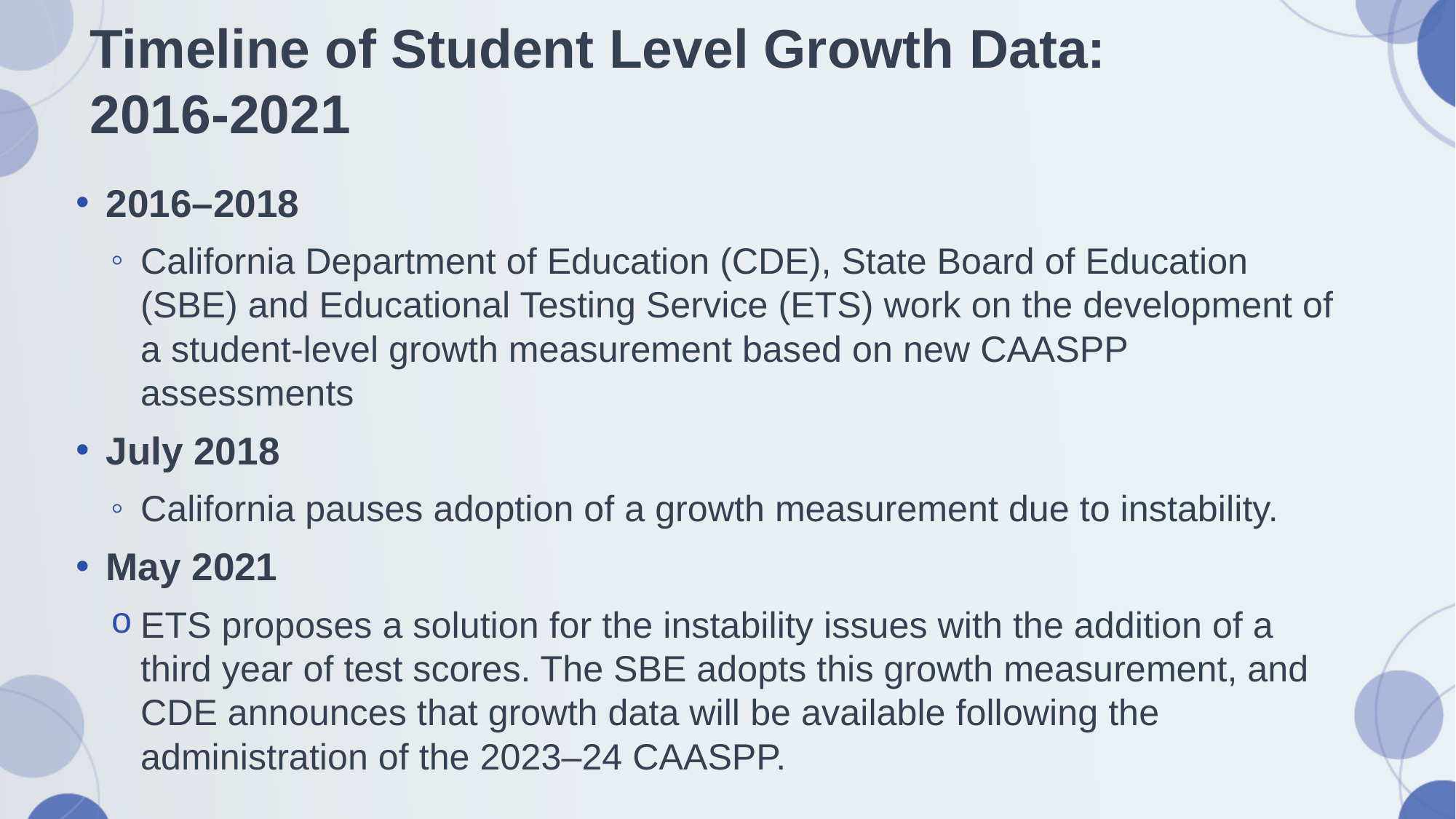

# Timeline of Student Level Growth Data: 2016-2021
2016–2018
California Department of Education (CDE), State Board of Education (SBE) and Educational Testing Service (ETS) work on the development of a student-level growth measurement based on new CAASPP assessments
July 2018
California pauses adoption of a growth measurement due to instability.
May 2021
ETS proposes a solution for the instability issues with the addition of a third year of test scores. The SBE adopts this growth measurement, and CDE announces that growth data will be available following the administration of the 2023–24 CAASPP.